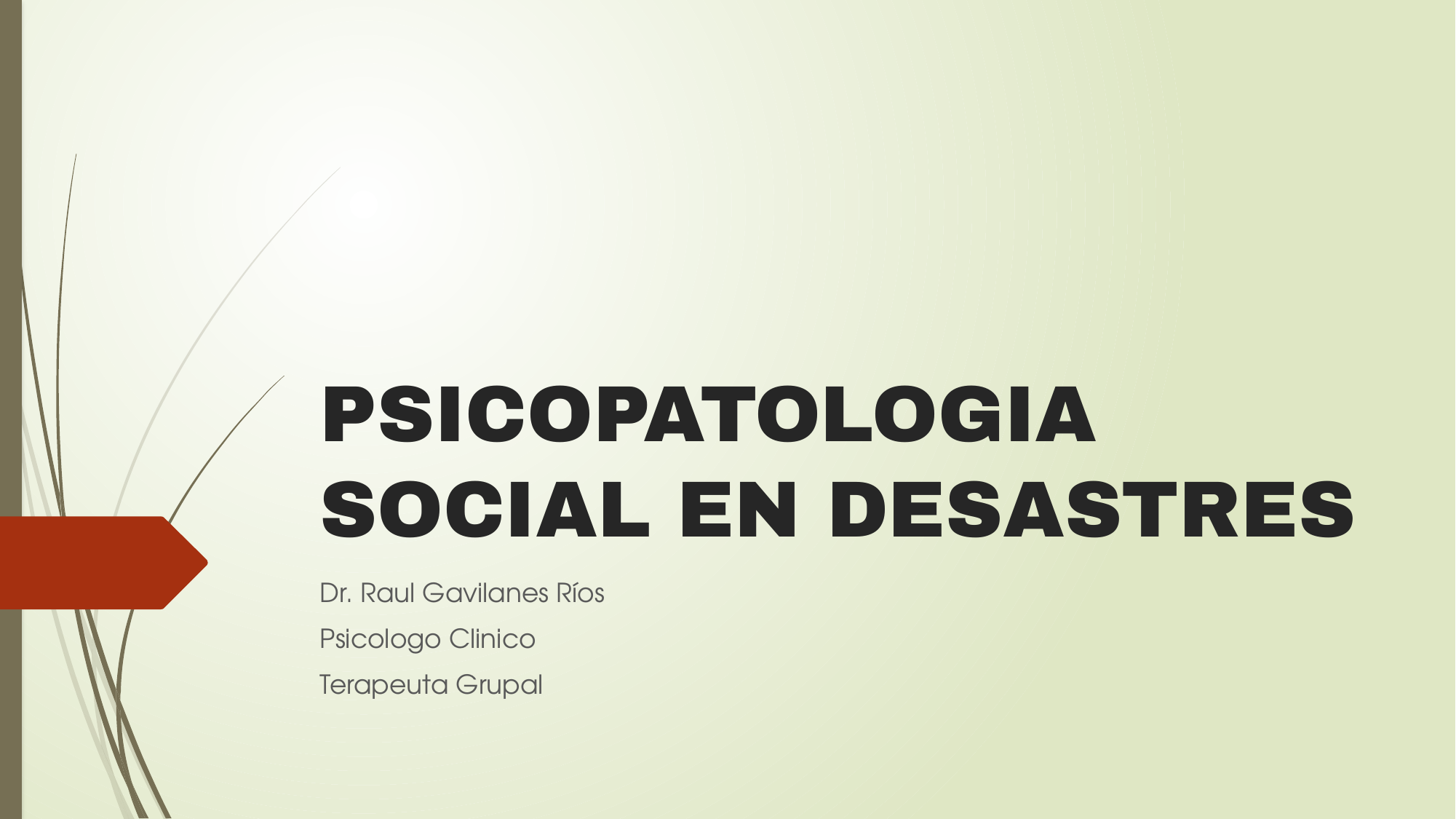

# PSICOPATOLOGIA SOCIAL EN DESASTRES
Dr. Raul Gavilanes Ríos
Psicologo Clinico
Terapeuta Grupal